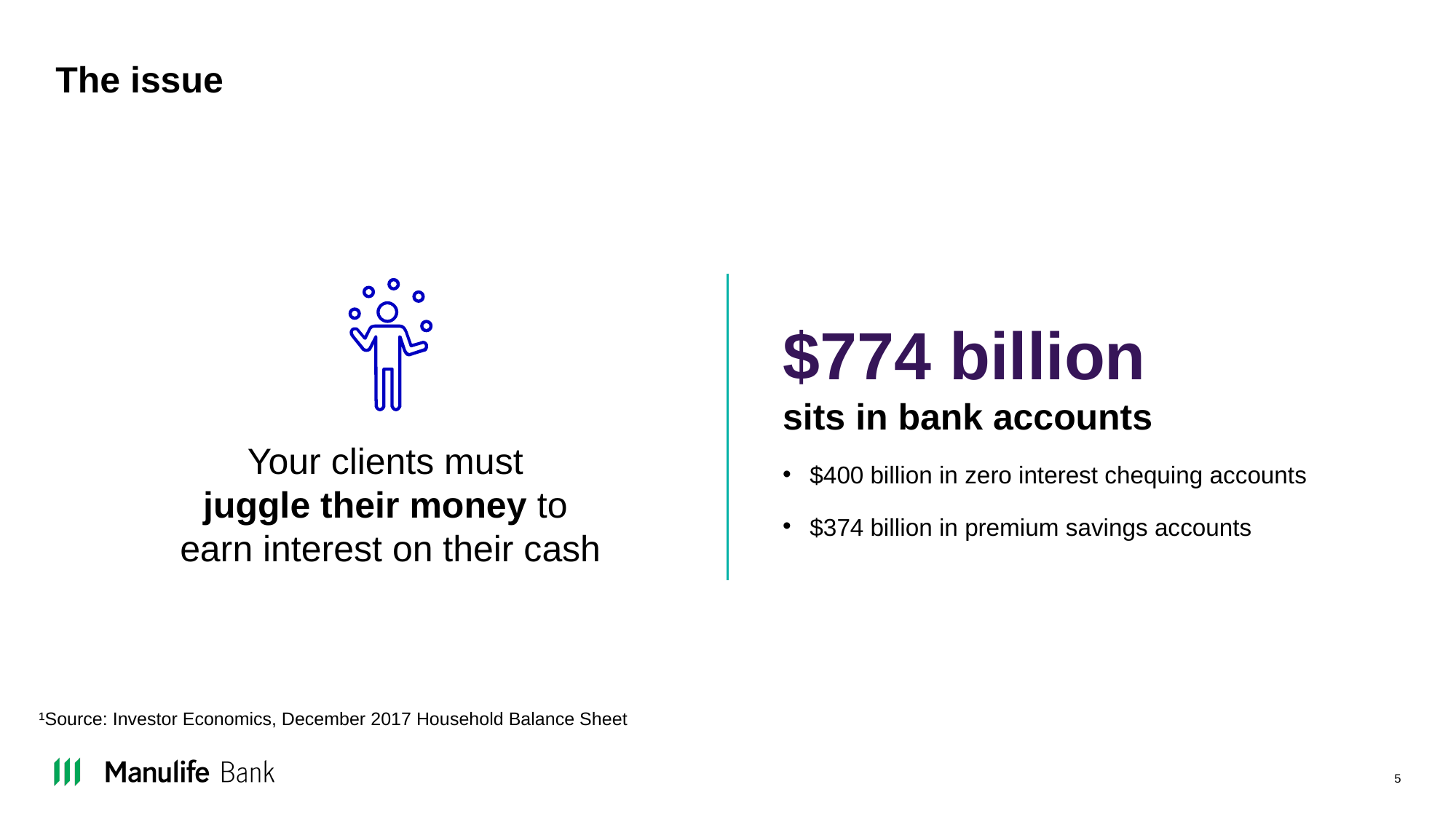

# The issue

Your clients must
juggle their money to
earn interest on their cash
$774 billion
sits in bank accounts
$400 billion in zero interest chequing accounts
$374 billion in premium savings accounts
¹Source: Investor Economics, December 2017 Household Balance Sheet
5